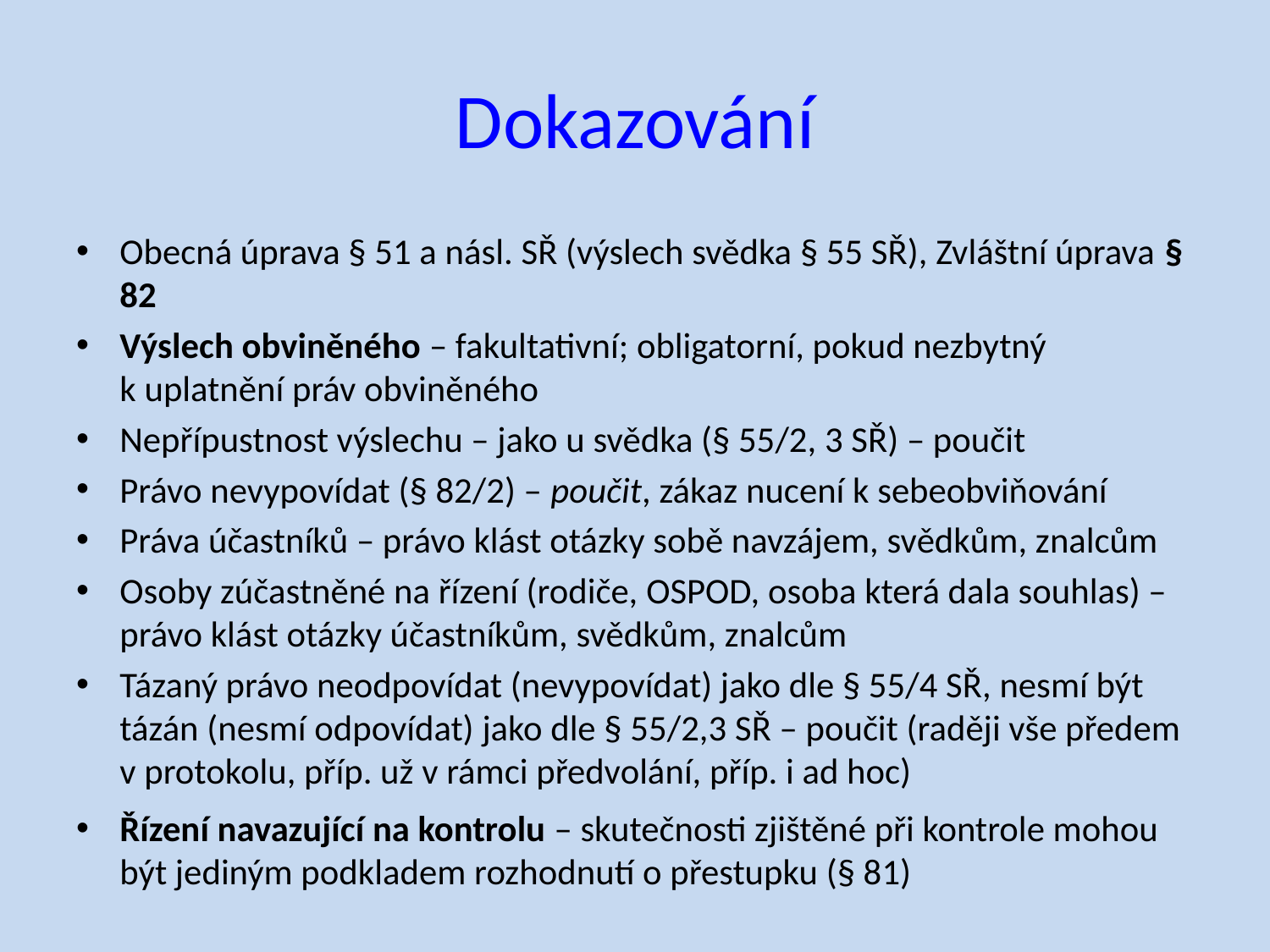

# Dokazování
Obecná úprava § 51 a násl. SŘ (výslech svědka § 55 SŘ), Zvláštní úprava § 82
Výslech obviněného – fakultativní; obligatorní, pokud nezbytný
k uplatnění práv obviněného
Nepřípustnost výslechu – jako u svědka (§ 55/2, 3 SŘ) – poučit
Právo nevypovídat (§ 82/2) – poučit, zákaz nucení k sebeobviňování
Práva účastníků – právo klást otázky sobě navzájem, svědkům, znalcům
Osoby zúčastněné na řízení (rodiče, OSPOD, osoba která dala souhlas) – právo klást otázky účastníkům, svědkům, znalcům
Tázaný právo neodpovídat (nevypovídat) jako dle § 55/4 SŘ, nesmí být tázán (nesmí odpovídat) jako dle § 55/2,3 SŘ – poučit (raději vše předem v protokolu, příp. už v rámci předvolání, příp. i ad hoc)
Řízení navazující na kontrolu – skutečnosti zjištěné při kontrole mohou být jediným podkladem rozhodnutí o přestupku (§ 81)